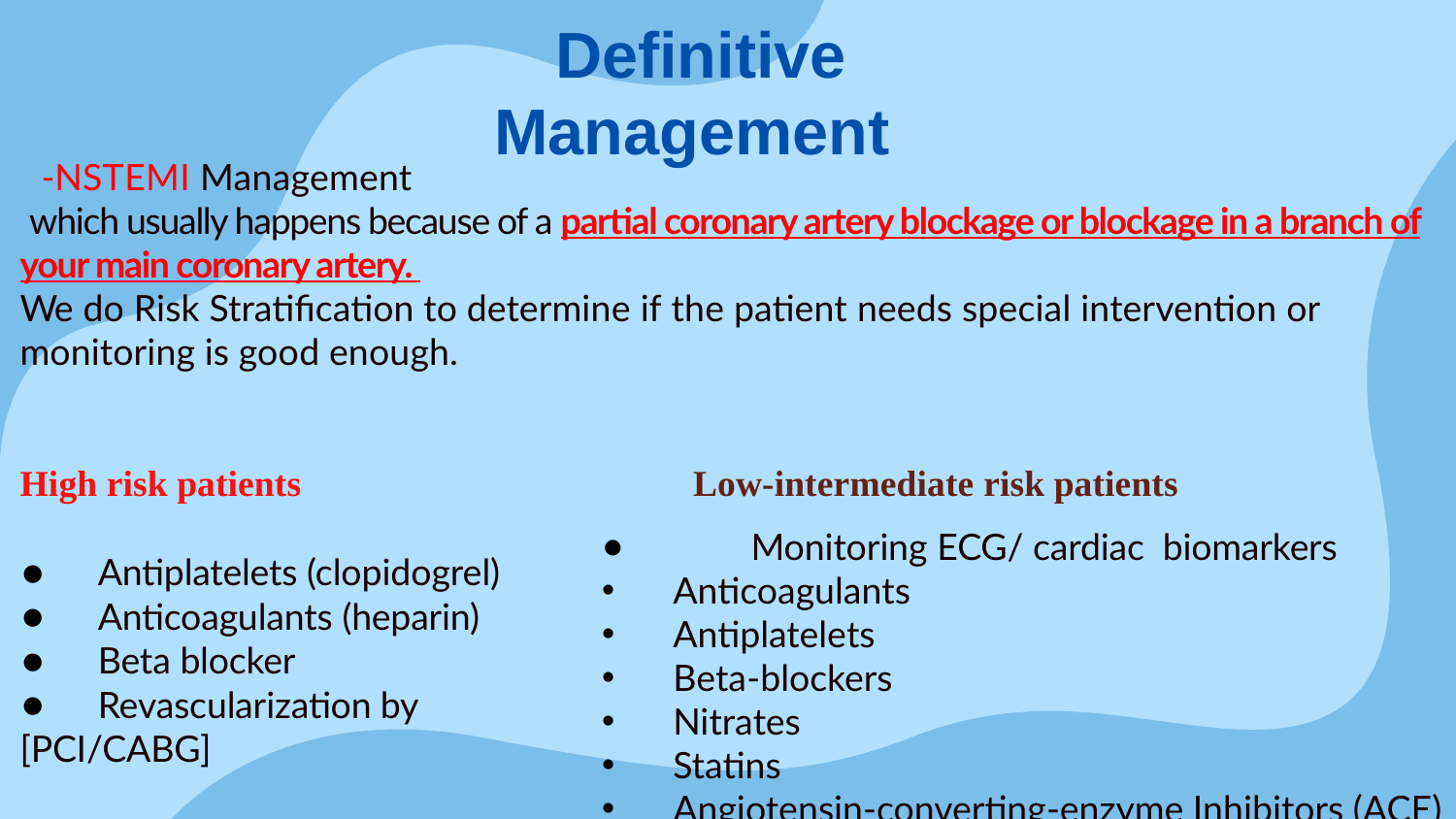

# Definitive Management
-NSTEMI Management
 which usually happens because of a partial coronary artery blockage or blockage in a branch of your main coronary artery.
We do Risk Stratification to determine if the patient needs special intervention or  monitoring is good enough.

High risk patients                                          Low-intermediate risk patients

Antiplatelets (clopidogrel)
Anticoagulants (heparin)
Beta blocker
Revascularization by
[PCI/CABG]

	Monitoring ECG/ cardiac  biomarkers
Anticoagulants
Antiplatelets
Beta-blockers
Nitrates
Statins
Angiotensin-converting-enzyme Inhibitors (ACE)